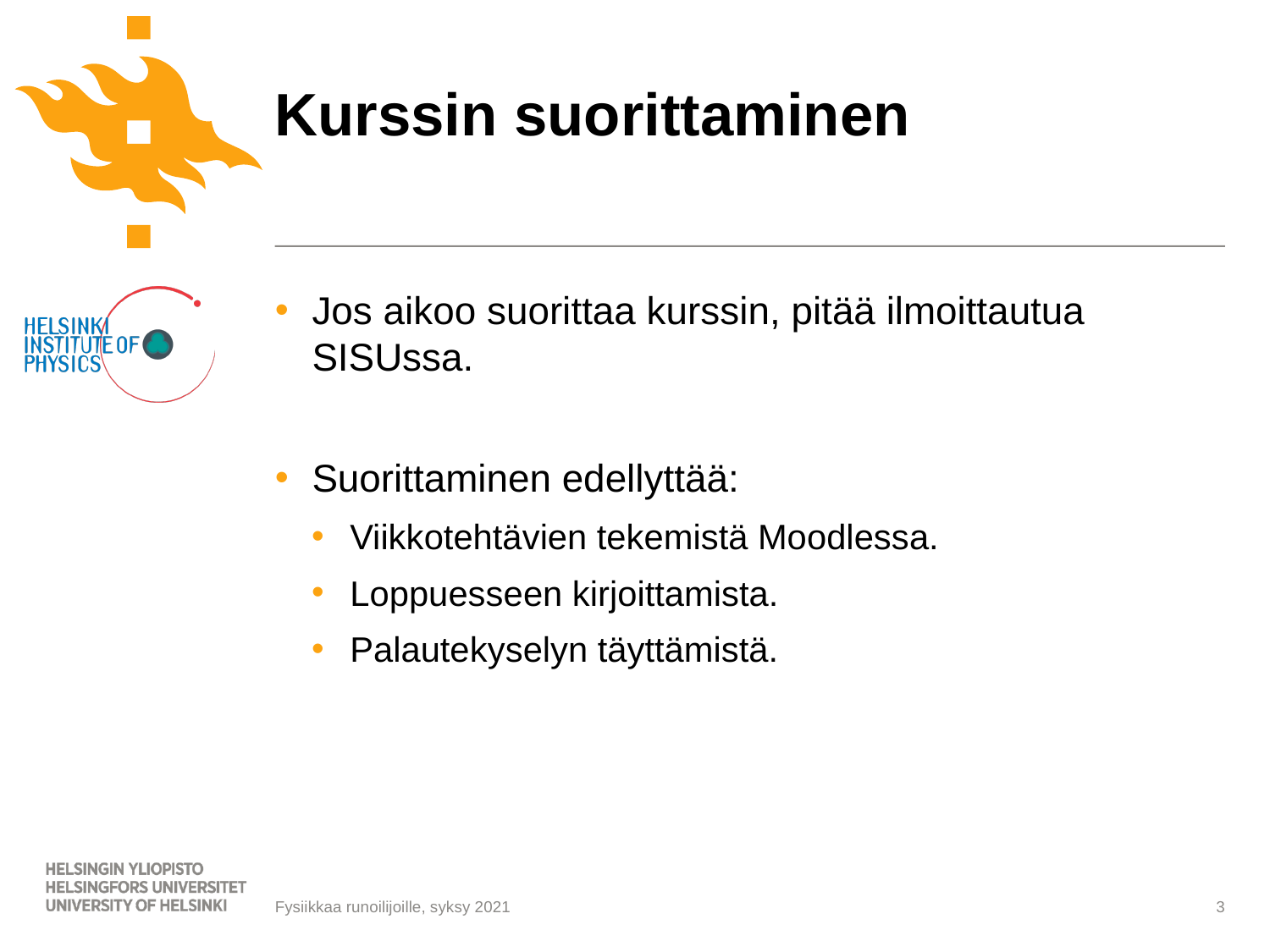

# Kurssin suorittaminen
Jos aikoo suorittaa kurssin, pitää ilmoittautua SISUssa.

Suorittaminen edellyttää:
Viikkotehtävien tekemistä Moodlessa.
Loppuesseen kirjoittamista.
Palautekyselyn täyttämistä.
Fysiikkaa runoilijoille, syksy 2021
3